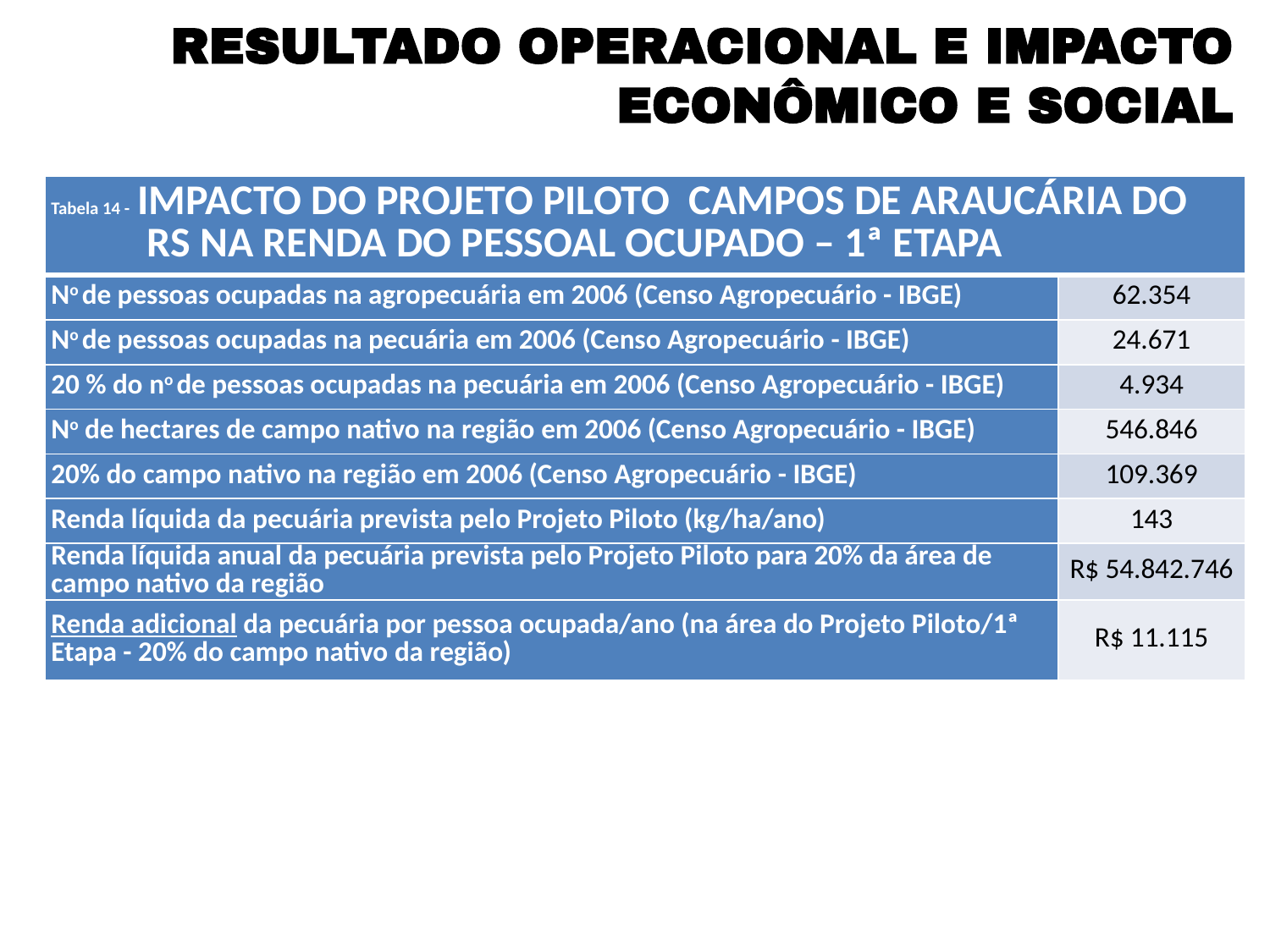

RESULTADO OPERACIONAL E IMPACTO ECONÔMICO E SOCIAL
| Tabela 14 - IMPACTO DO PROJETO PILOTO CAMPOS DE ARAUCÁRIA DO RS NA RENDA DO PESSOAL OCUPADO – 1ª ETAPA |  |
| --- | --- |
| No de pessoas ocupadas na agropecuária em 2006 (Censo Agropecuário - IBGE) | 62.354 |
| No de pessoas ocupadas na pecuária em 2006 (Censo Agropecuário - IBGE) | 24.671 |
| 20 % do no de pessoas ocupadas na pecuária em 2006 (Censo Agropecuário - IBGE) | 4.934 |
| No de hectares de campo nativo na região em 2006 (Censo Agropecuário - IBGE) | 546.846 |
| 20% do campo nativo na região em 2006 (Censo Agropecuário - IBGE) | 109.369 |
| Renda líquida da pecuária prevista pelo Projeto Piloto (kg/ha/ano) | 143 |
| Renda líquida anual da pecuária prevista pelo Projeto Piloto para 20% da área de campo nativo da região | R$ 54.842.746 |
| Renda adicional da pecuária por pessoa ocupada/ano (na área do Projeto Piloto/1ª Etapa - 20% do campo nativo da região) | R$ 11.115 |